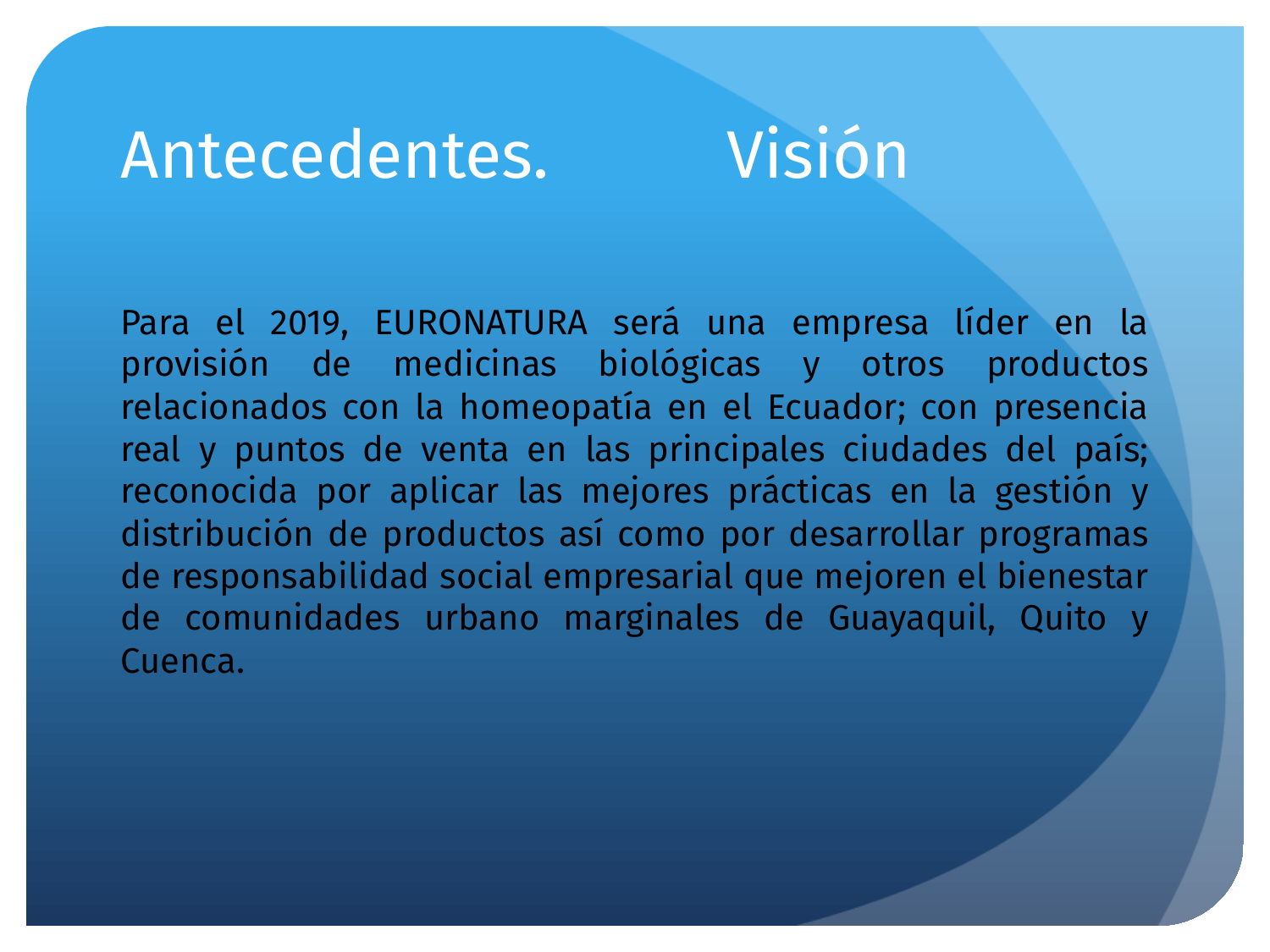

# Antecedentes.          Visión
Para el 2019, EURONATURA será una empresa líder en la provisión de medicinas biológicas y otros productos relacionados con la homeopatía en el Ecuador; con presencia real y puntos de venta en las principales ciudades del país; reconocida por aplicar las mejores prácticas en la gestión y distribución de productos así como por desarrollar programas de responsabilidad social empresarial que mejoren el bienestar de comunidades urbano marginales de Guayaquil, Quito y Cuenca.